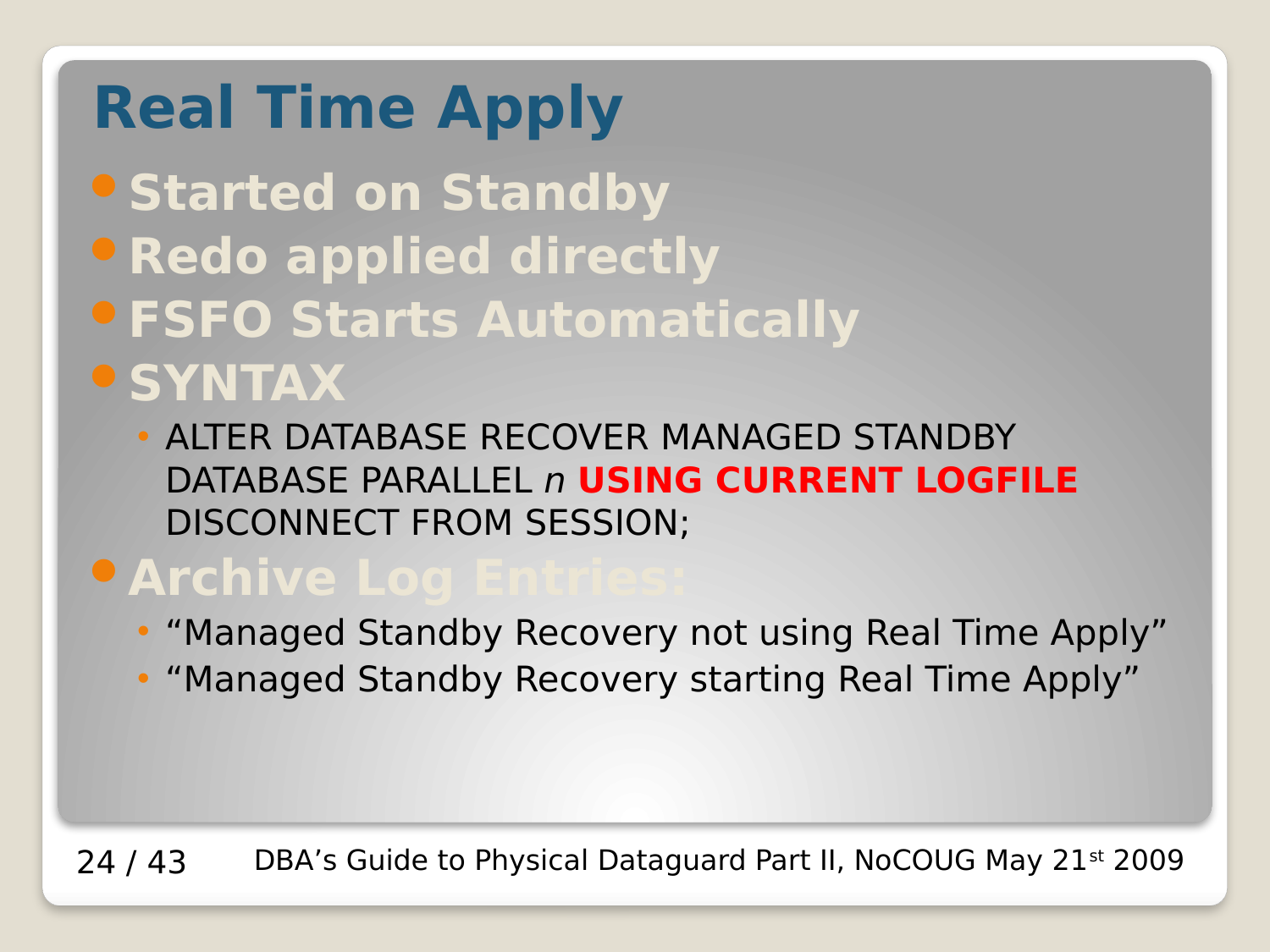

# Real Time Apply
Started on Standby
Redo applied directly
FSFO Starts Automatically
SYNTAX
ALTER DATABASE RECOVER MANAGED STANDBY DATABASE PARALLEL n USING CURRENT LOGFILE DISCONNECT FROM SESSION;
Archive Log Entries:
“Managed Standby Recovery not using Real Time Apply”
“Managed Standby Recovery starting Real Time Apply”